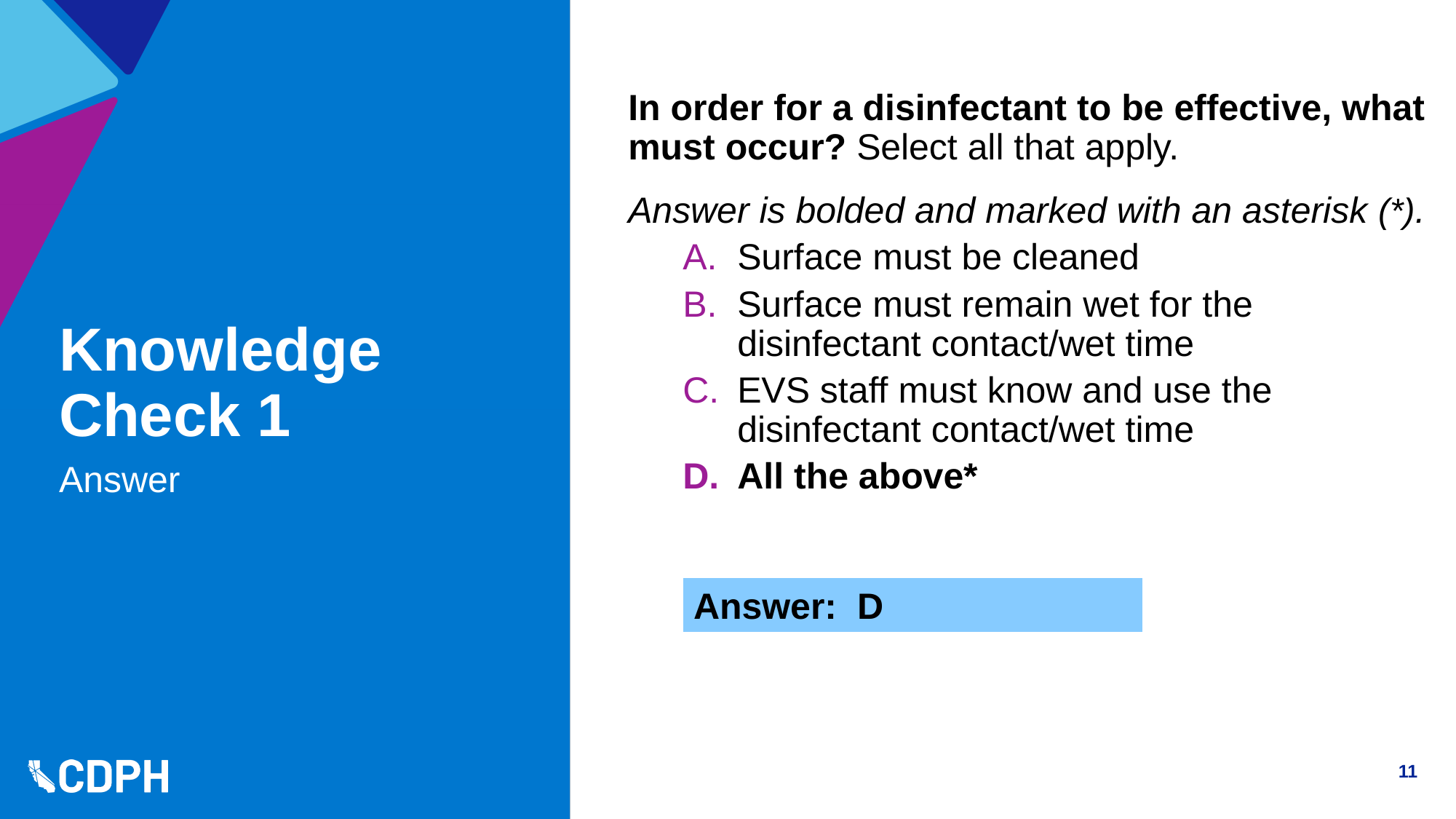

In order for a disinfectant to be effective, what must occur? Select all that apply.
Answer is bolded and marked with an asterisk (*).
Surface must be cleaned
Surface must remain wet for the disinfectant contact/wet time
EVS staff must know and use the disinfectant contact/wet time
All the above*

# Knowledge Check 1
Answer
Answer:  D
11